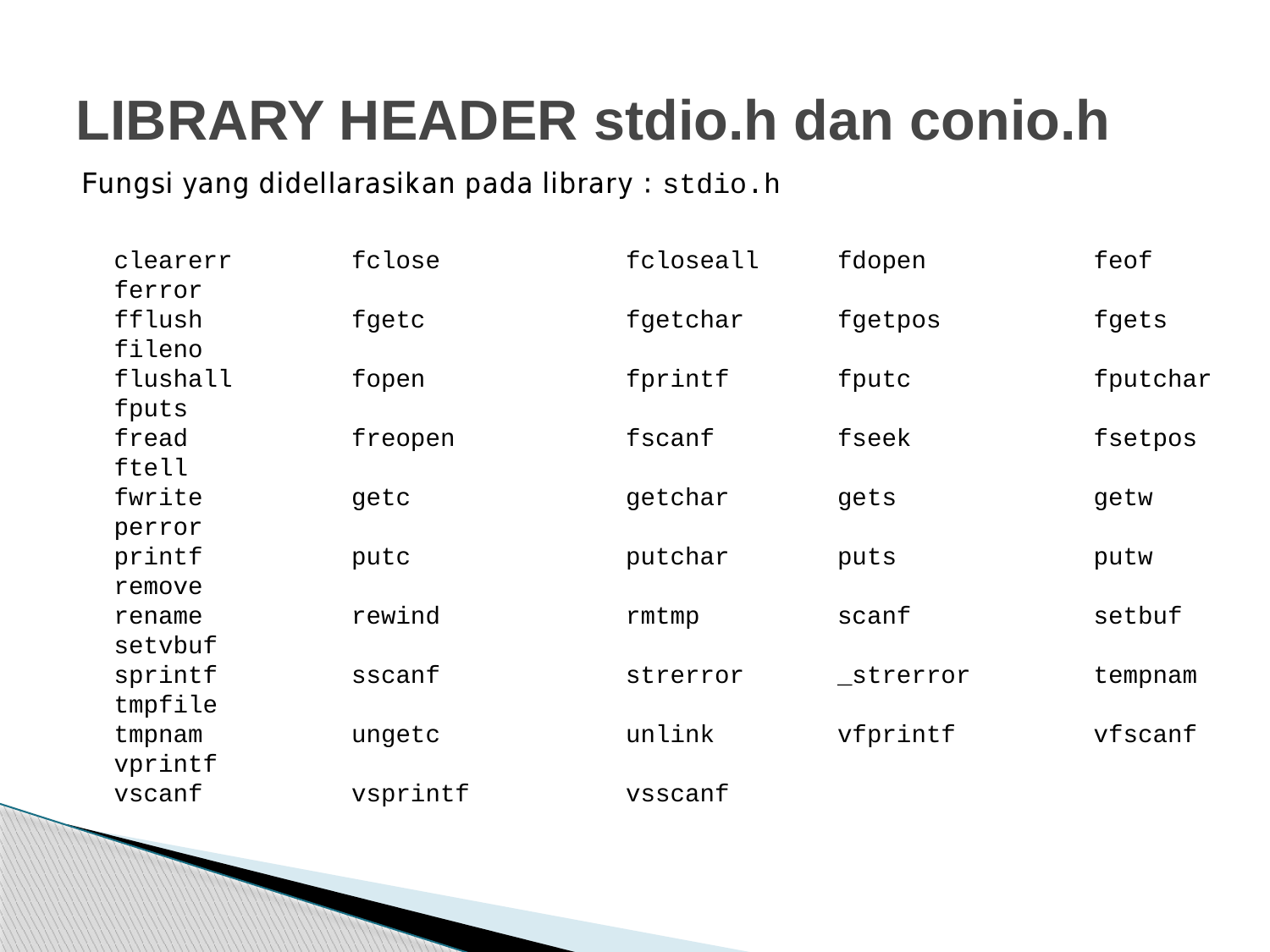

# LIBRARY HEADER stdio.h dan conio.h
Fungsi yang didellarasikan pada library : stdio.h
	clearerr    	fclose     	fcloseall   	fdopen     	feof        	ferror
	fflush      	fgetc       	fgetchar    	fgetpos     	fgets       	fileno
	flushall   	 	fopen       	fprintf     	fputc       	fputchar    	fputs
	fread       	freopen     	fscanf      	fseek       	fsetpos     	ftell
	fwrite      	getc        	getchar     	gets        	getw        	perror
	printf      	putc        	putchar    		puts        	putw        	remove
	rename      	rewind      	rmtmp       	scanf       	setbuf      	setvbuf
	sprintf     	sscanf      	strerror    	_strerror   	tempnam    	tmpfile
	tmpnam      	ungetc      	unlink      	vfprintf    	vfscanf    	vprintf
	vscanf      	vsprintf    	vsscanf